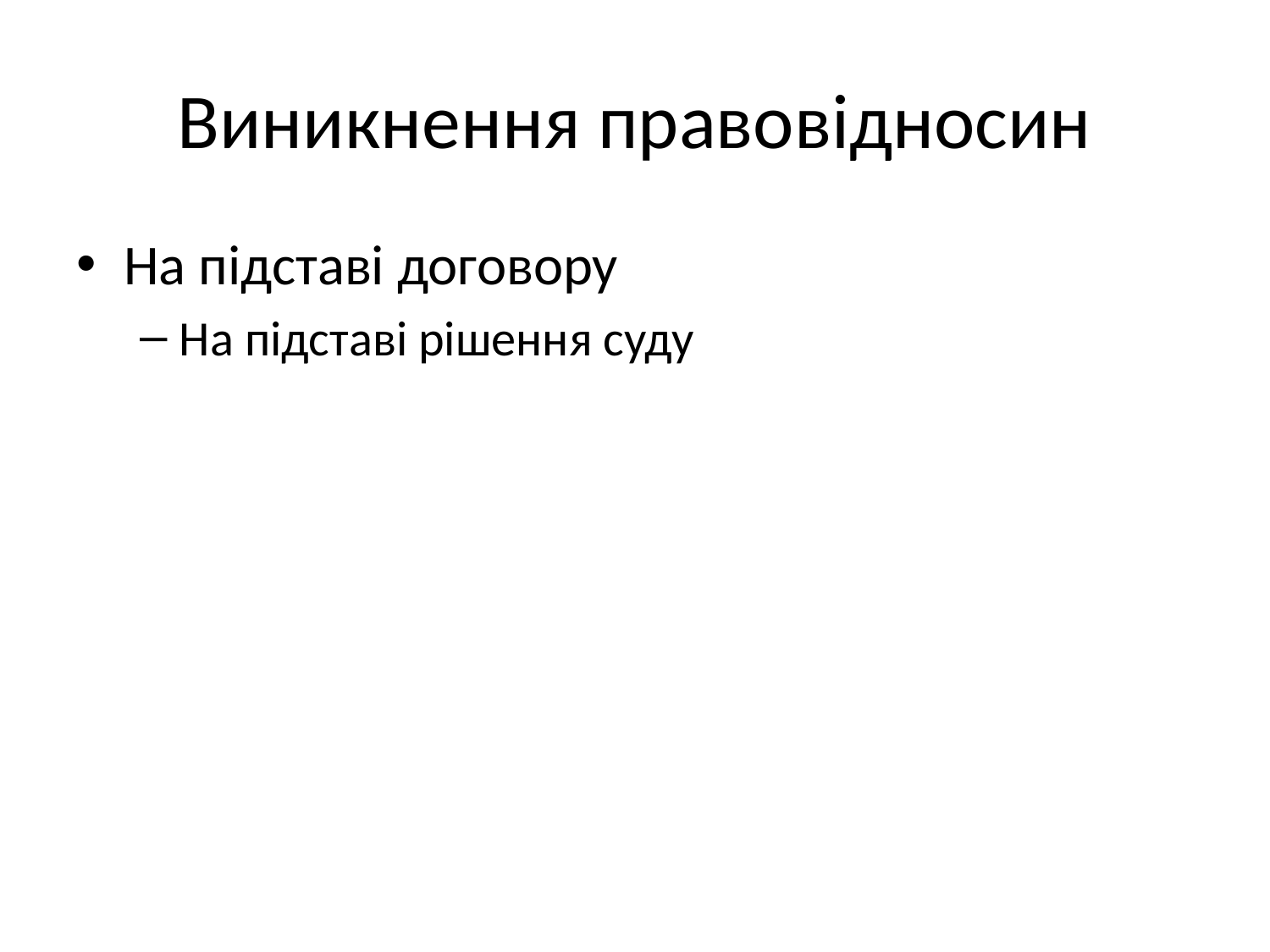

# Виникнення правовідносин
На підставі договору
На підставі рішення суду